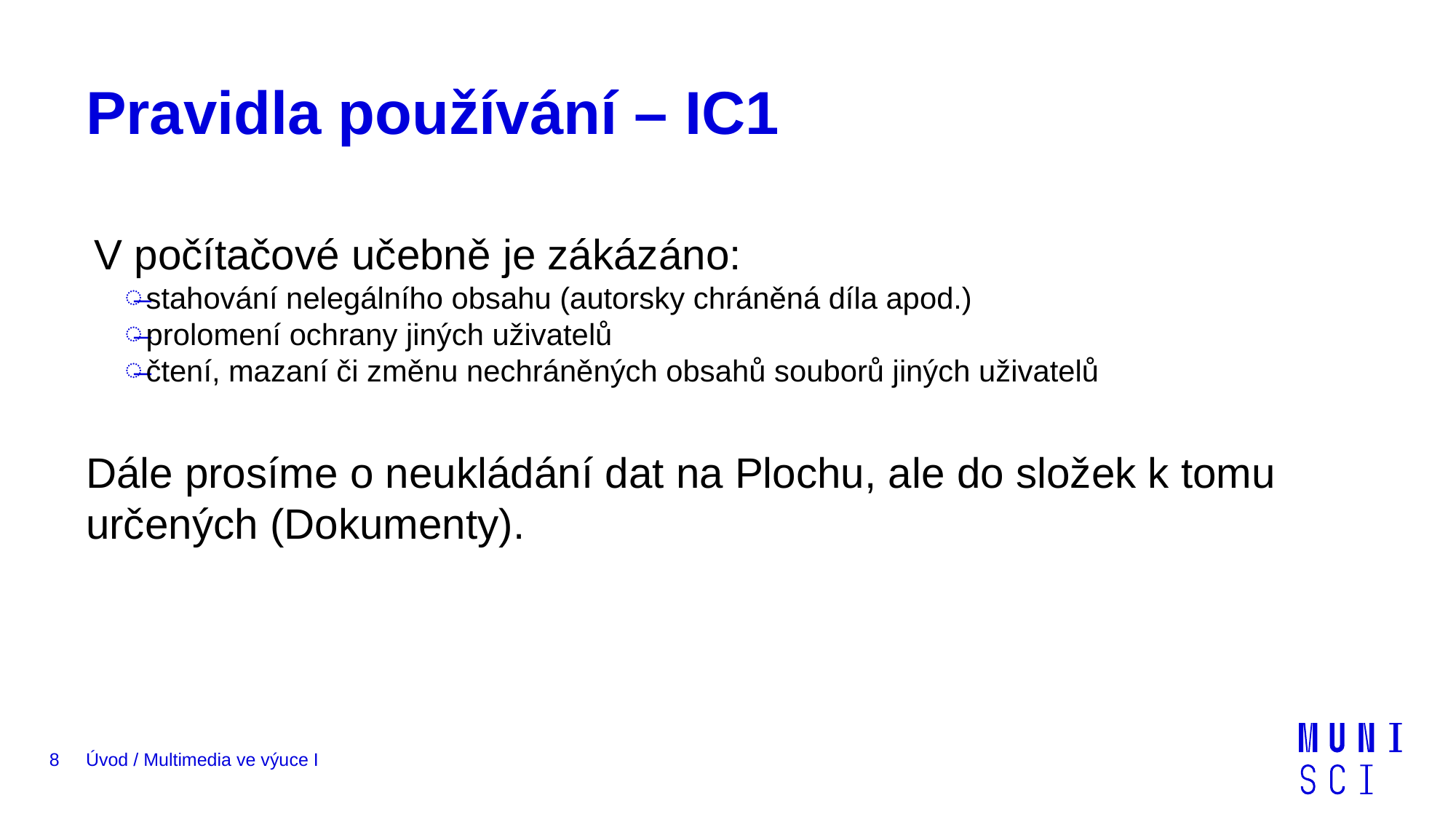

# Pravidla používání – IC1
V počítačové učebně je zákázáno:
stahování nelegálního obsahu (autorsky chráněná díla apod.)
prolomení ochrany jiných uživatelů
čtení, mazaní či změnu nechráněných obsahů souborů jiných uživatelů

Dále prosíme o neukládání dat na Plochu, ale do složek k tomu určených (Dokumenty).
8
Úvod / Multimedia ve výuce I